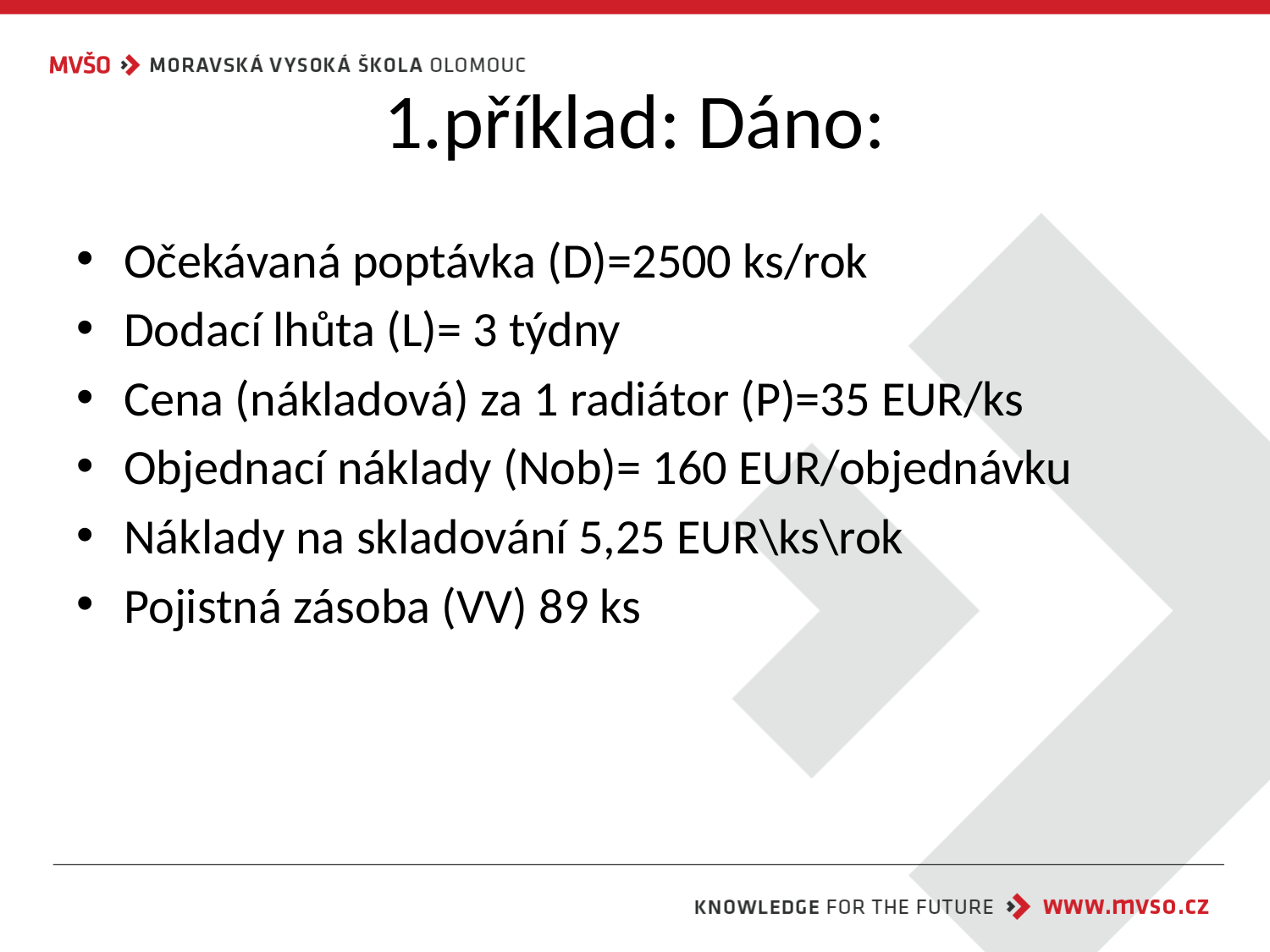

# 1.příklad: Dáno:
Očekávaná poptávka (D)=2500 ks/rok
Dodací lhůta (L)= 3 týdny
Cena (nákladová) za 1 radiátor (P)=35 EUR/ks
Objednací náklady (Nob)= 160 EUR/objednávku
Náklady na skladování 5,25 EUR\ks\rok
Pojistná zásoba (VV) 89 ks